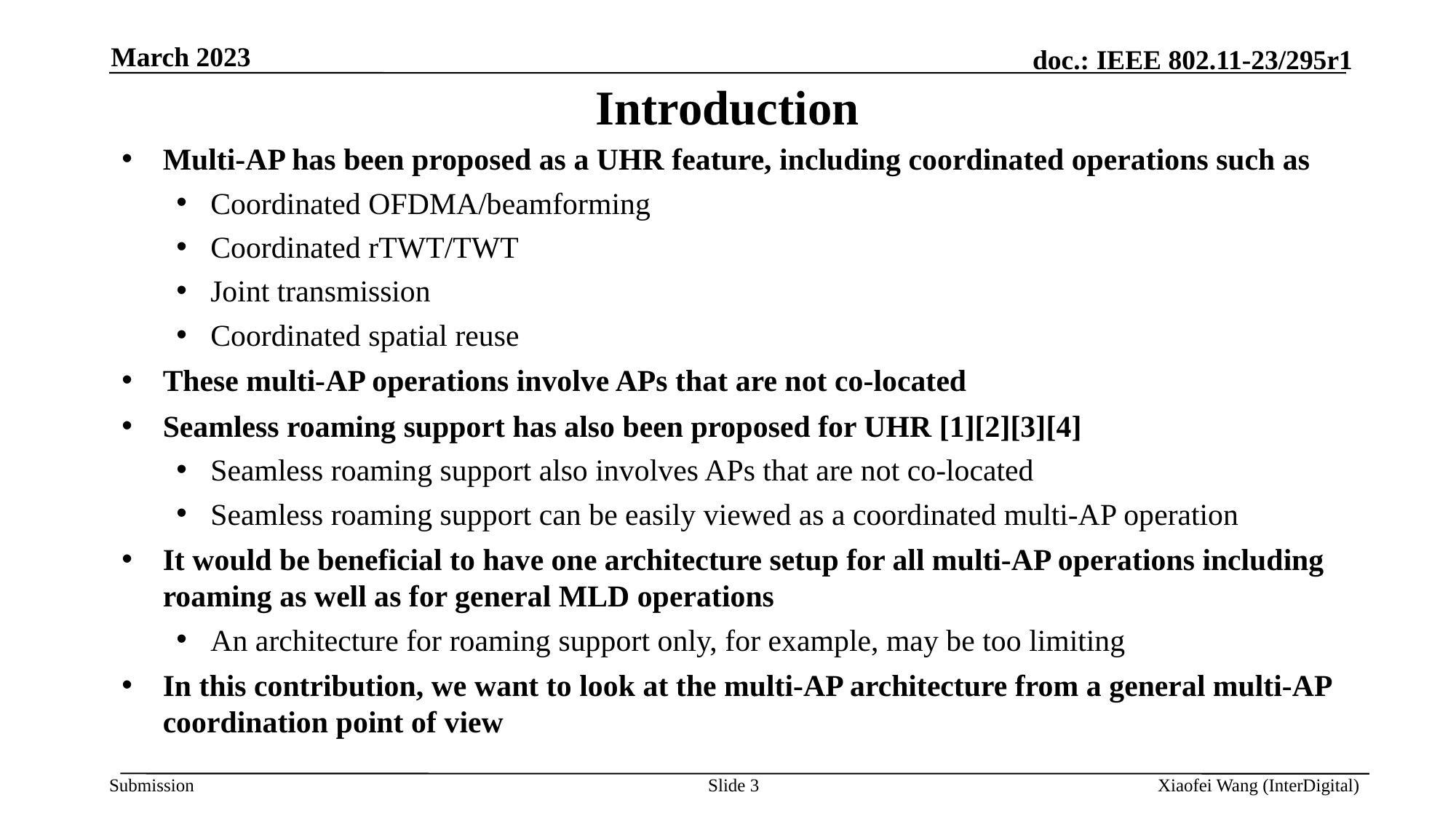

March 2023
# Introduction
Multi-AP has been proposed as a UHR feature, including coordinated operations such as
Coordinated OFDMA/beamforming
Coordinated rTWT/TWT
Joint transmission
Coordinated spatial reuse
These multi-AP operations involve APs that are not co-located
Seamless roaming support has also been proposed for UHR [1][2][3][4]
Seamless roaming support also involves APs that are not co-located
Seamless roaming support can be easily viewed as a coordinated multi-AP operation
It would be beneficial to have one architecture setup for all multi-AP operations including roaming as well as for general MLD operations
An architecture for roaming support only, for example, may be too limiting
In this contribution, we want to look at the multi-AP architecture from a general multi-AP coordination point of view

Slide 3
Xiaofei Wang (InterDigital)